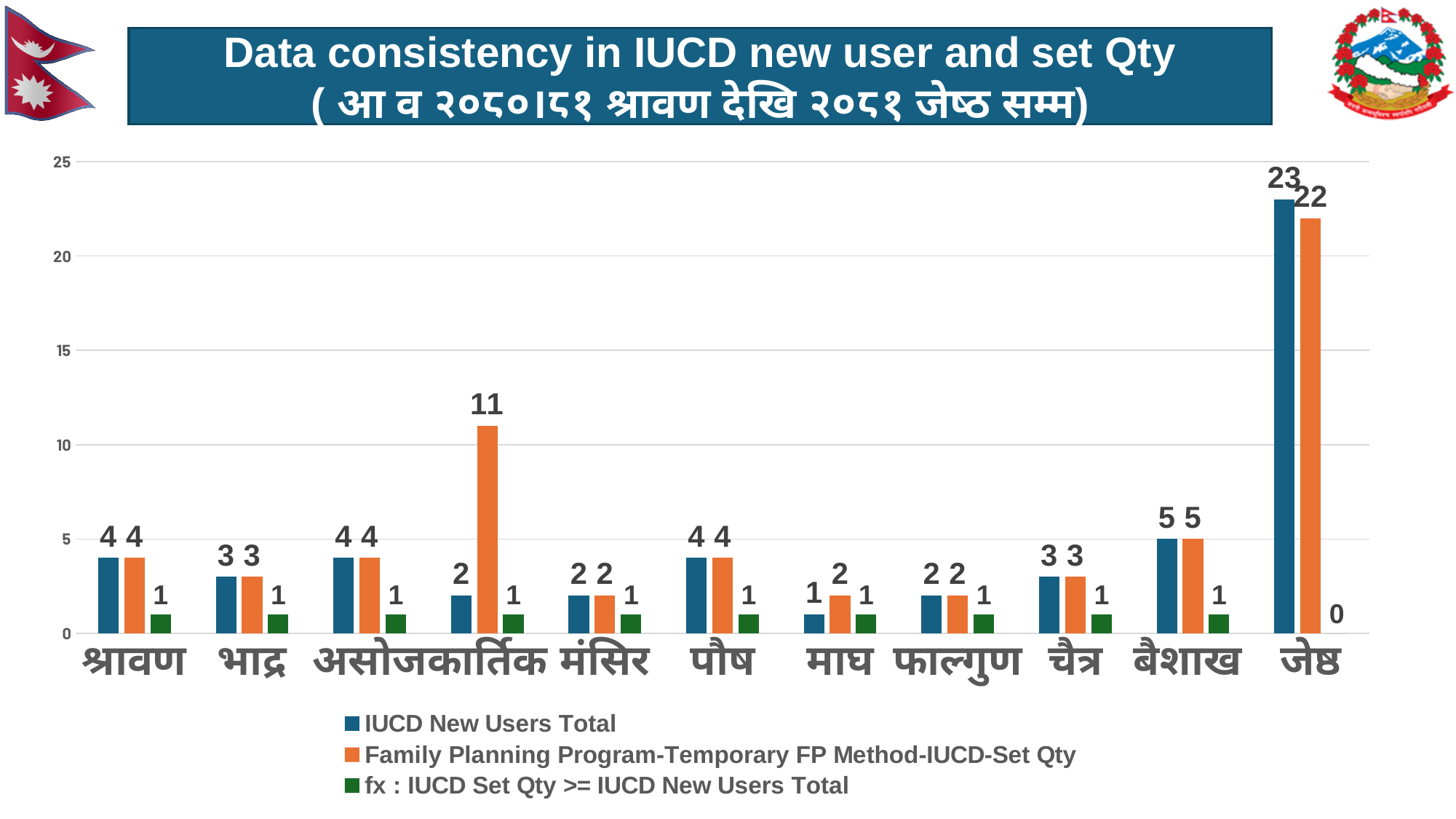

Data consistency in IUCD new user and set Qty
( आ व २०८०।८१ श्रावण देखि २०८१ जेष्ठ सम्म)

### Chart

| Category | IUCD New Users Total | Family Planning Program-Temporary FP Method-IUCD-Set Qty | fx : IUCD Set Qty >= IUCD New Users Total |
|---|---|---|---|
| श्रावण | 4.0 | 4.0 | 1.0 |
| भाद्र | 3.0 | 3.0 | 1.0 |
| असोज | 4.0 | 4.0 | 1.0 |
| कार्तिक | 2.0 | 11.0 | 1.0 |
| मंसिर | 2.0 | 2.0 | 1.0 |
| पौष | 4.0 | 4.0 | 1.0 |
| माघ | 1.0 | 2.0 | 1.0 |
| फाल्गुण | 2.0 | 2.0 | 1.0 |
| चैत्र | 3.0 | 3.0 | 1.0 |
| बैशाख  | 5.0 | 5.0 | 1.0 |
| जेष्ठ | 23.0 | 22.0 | 0.0 |